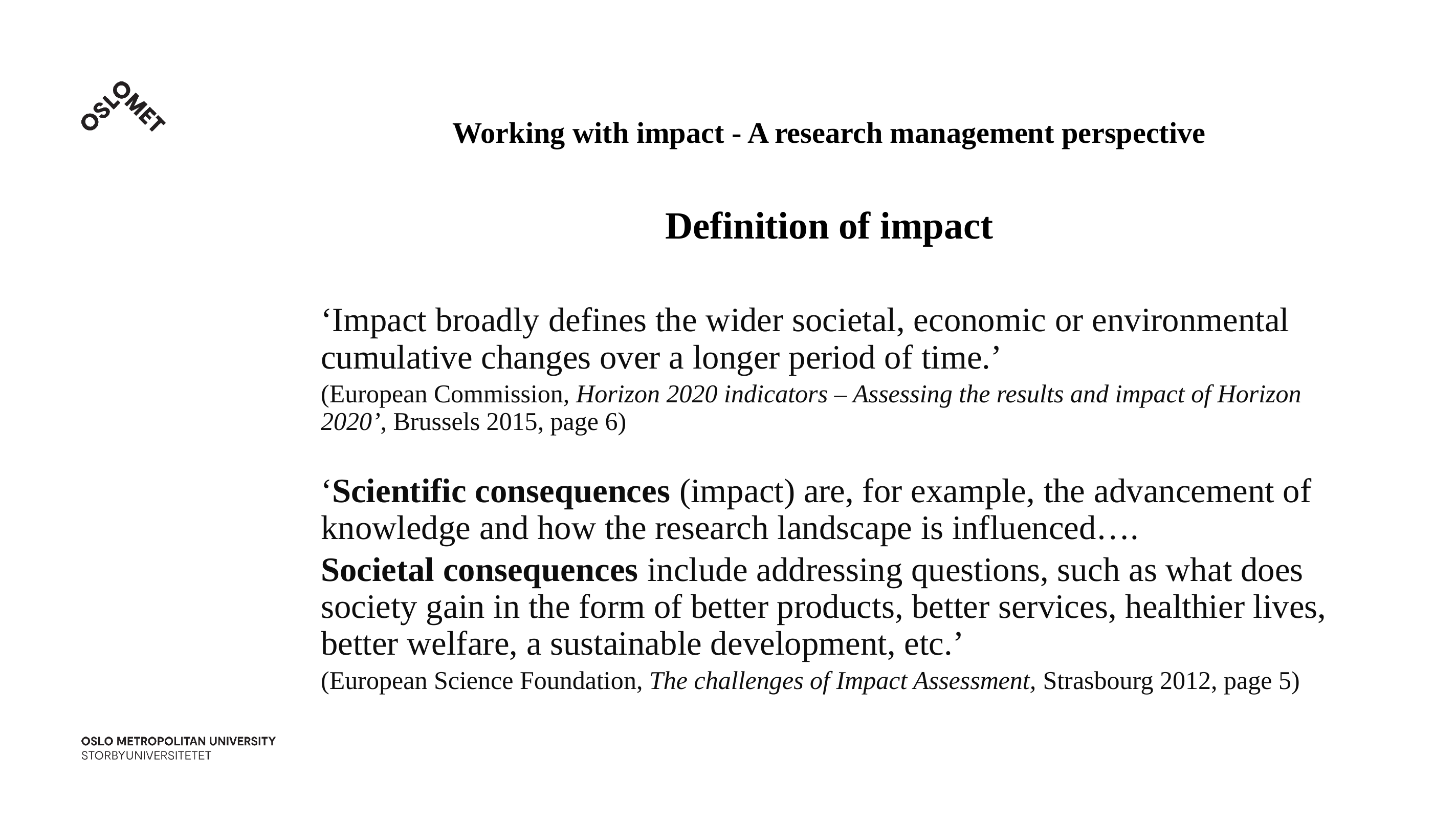

Working with impact - A research management perspective

Definition of impact

‘Impact broadly defines the wider societal, economic or environmental cumulative changes over a longer period of time.’
(European Commission, Horizon 2020 indicators – Assessing the results and impact of Horizon 2020’, Brussels 2015, page 6)

‘Scientific consequences (impact) are, for example, the advancement of knowledge and how the research landscape is influenced….
Societal consequences include addressing questions, such as what does society gain in the form of better products, better services, healthier lives, better welfare, a sustainable development, etc.’
(European Science Foundation, The challenges of Impact Assessment, Strasbourg 2012, page 5)